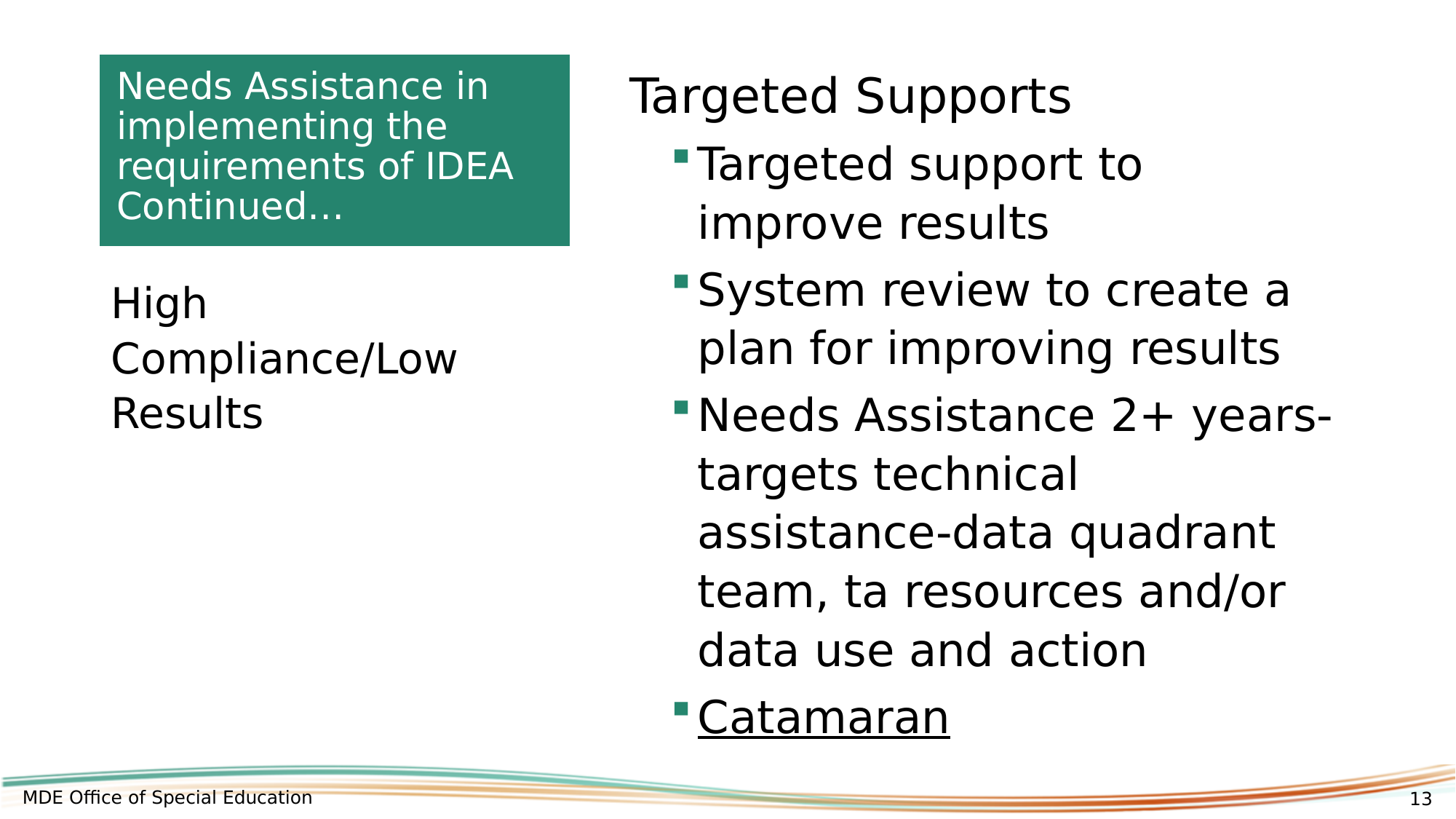

# Needs Assistance in implementing the requirements of IDEA Continued…
Targeted Supports
Targeted support to improve results
System review to create a plan for improving results
Needs Assistance 2+ years- targets technical assistance-data quadrant team, ta resources and/or data use and action
Catamaran
High Compliance/Low Results
MDE Office of Special Education
13